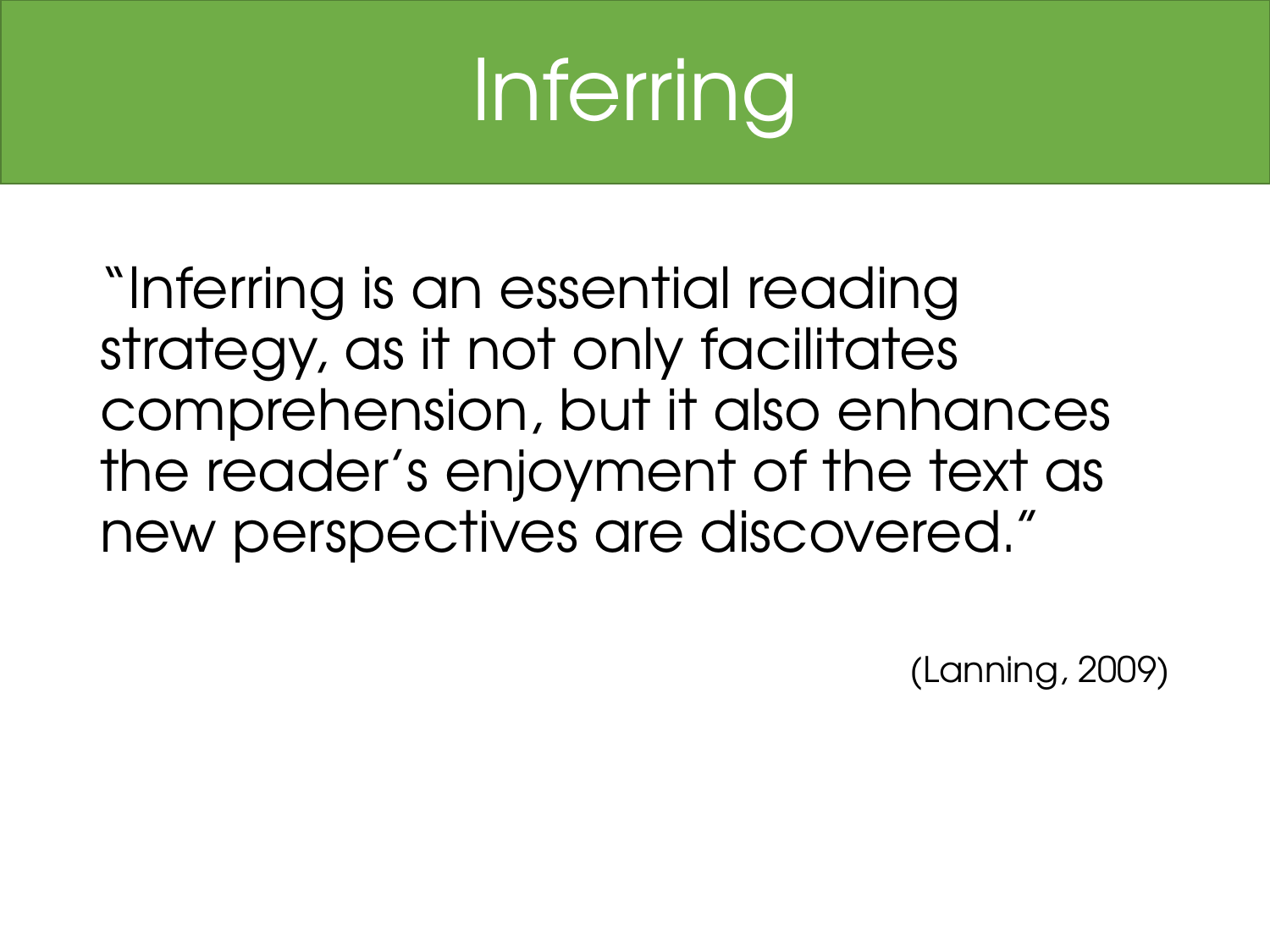

# Inferring
“Inferring is an essential reading strategy, as it not only facilitates comprehension, but it also enhances the reader’s enjoyment of the text as new perspectives are discovered.”

(Lanning, 2009)